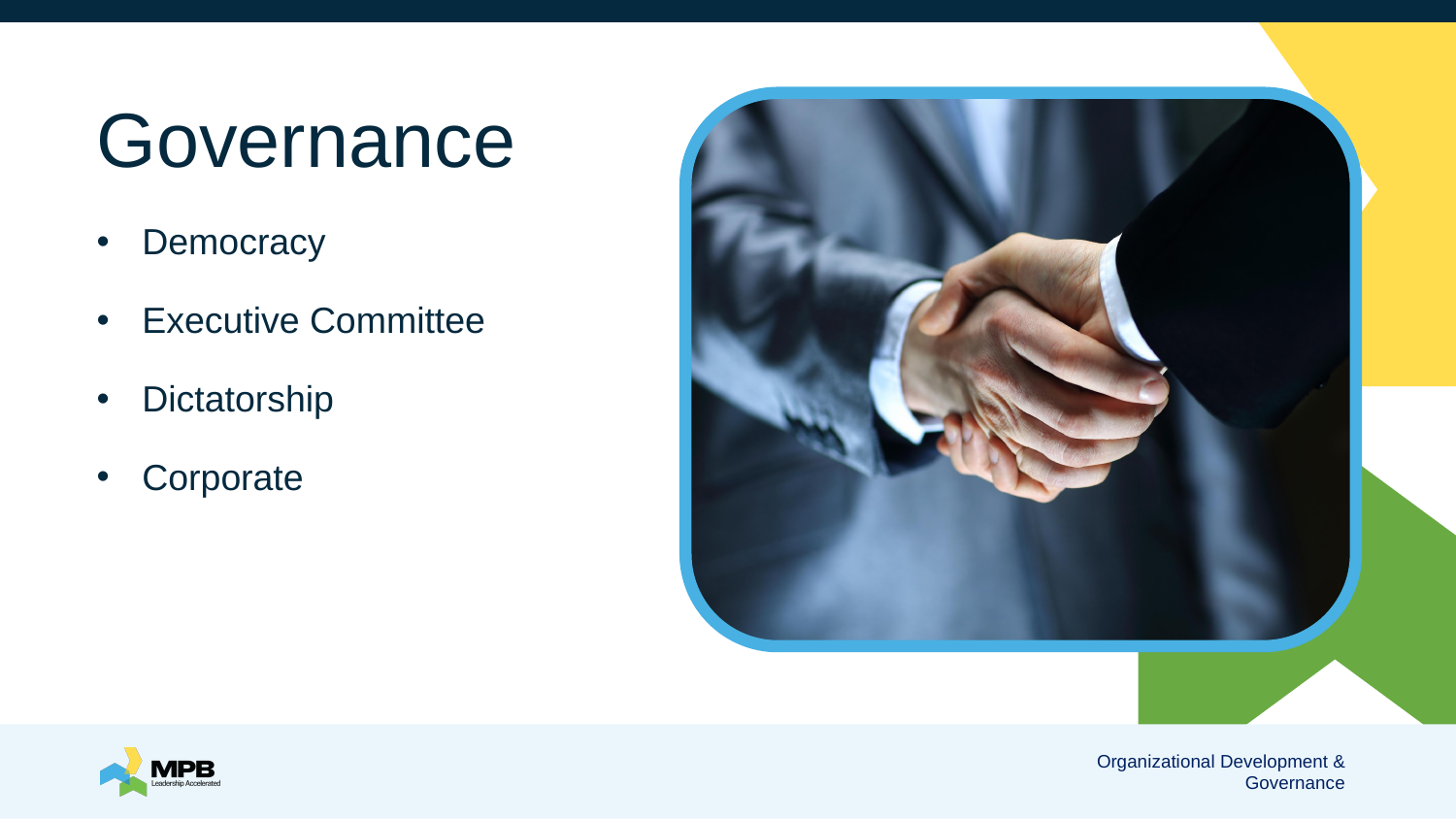

# Governance
Democracy

Executive Committee

Dictatorship

Corporate
Organizational Development & Governance